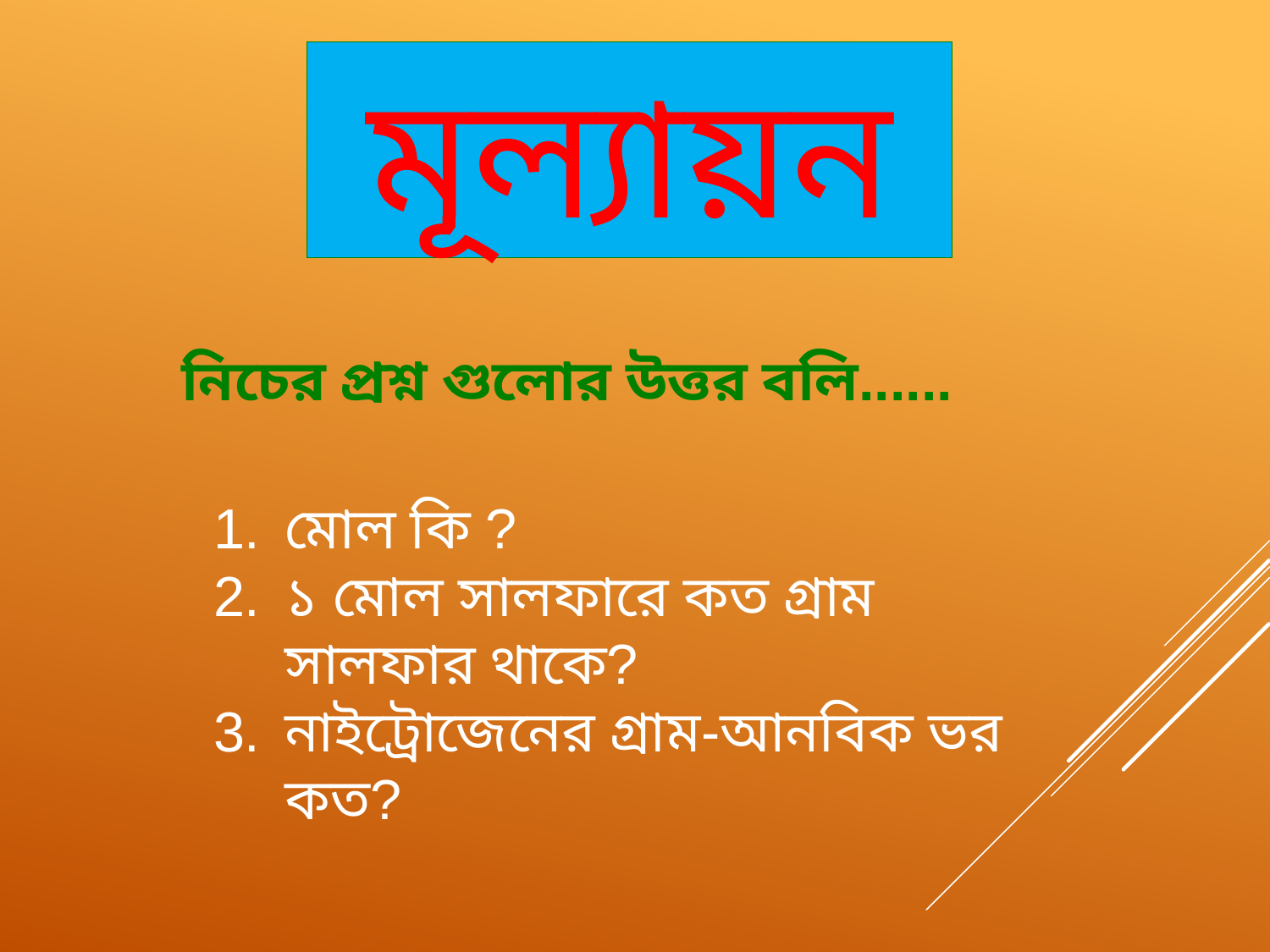

মূল্যায়ন
নিচের প্রশ্ন গুলোর উত্তর বলি......
মোল কি ?
১ মোল সালফারে কত গ্রাম সালফার থাকে?
নাইট্রোজেনের গ্রাম-আনবিক ভর কত?